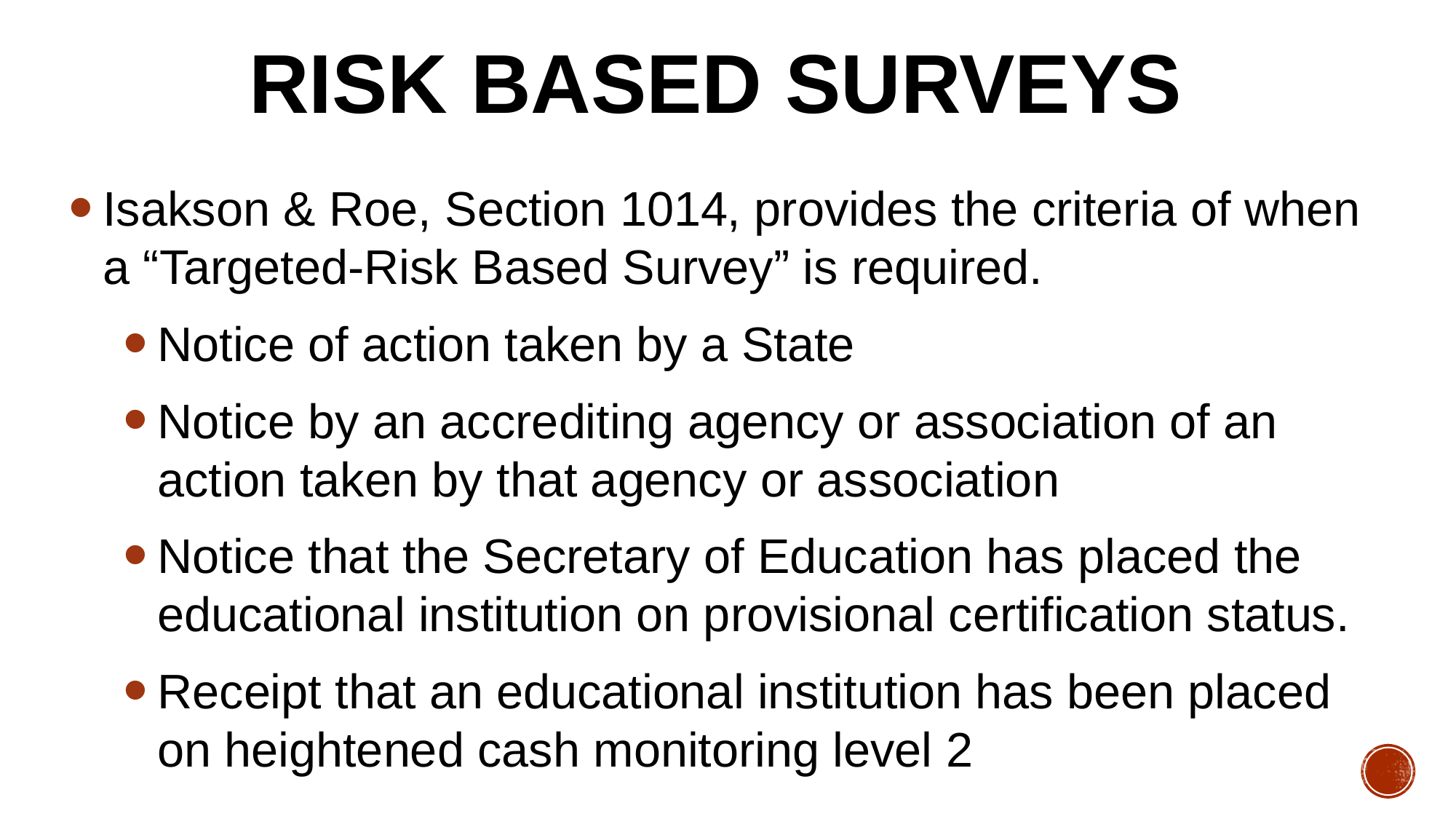

# Risk Based Surveys
Isakson & Roe, Section 1014, provides the criteria of when a “Targeted-Risk Based Survey” is required.
Notice of action taken by a State
Notice by an accrediting agency or association of an action taken by that agency or association
Notice that the Secretary of Education has placed the educational institution on provisional certification status.
Receipt that an educational institution has been placed on heightened cash monitoring level 2